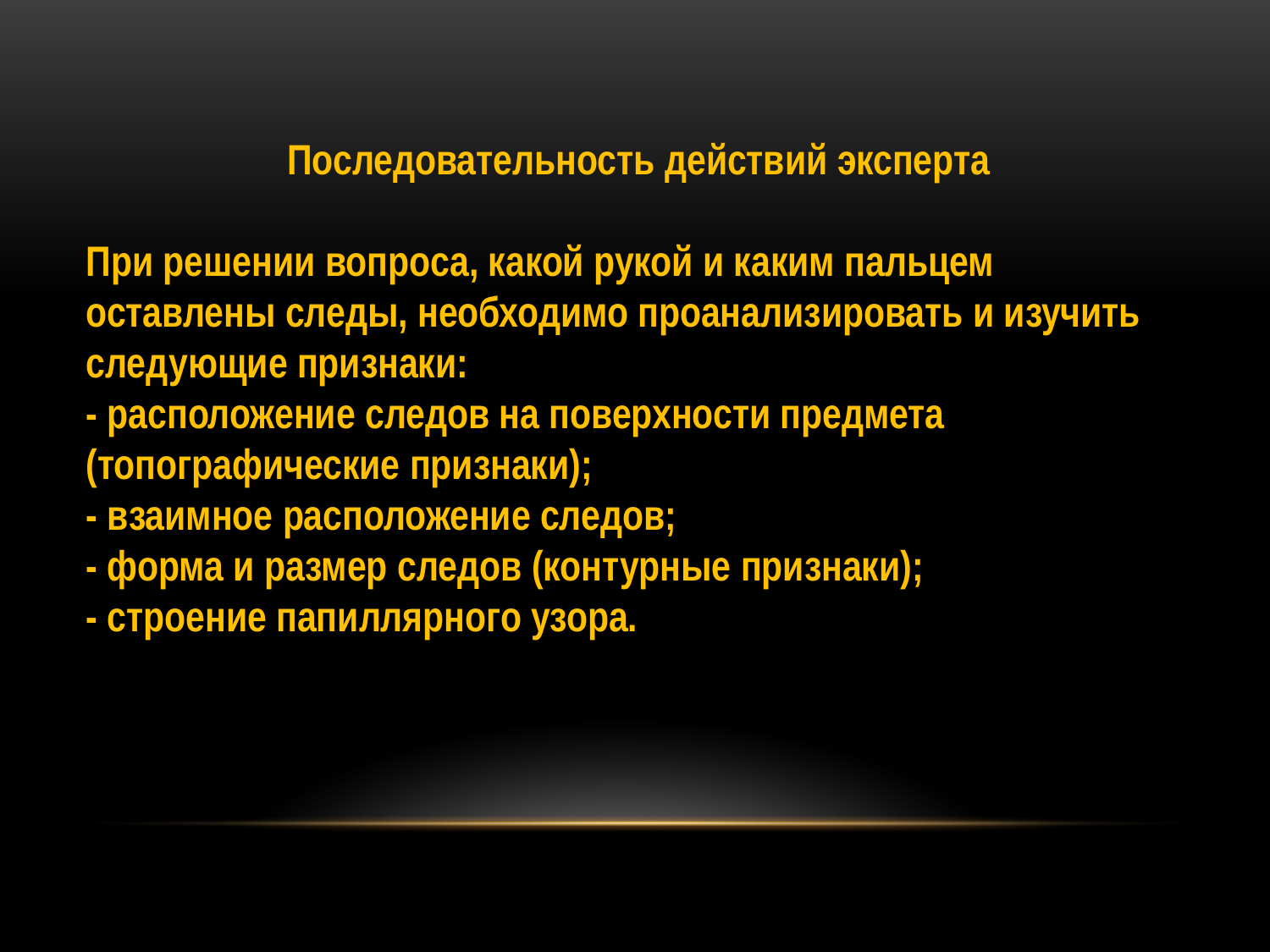

Последовательность действий эксперта

При решении вопроса, какой рукой и каким пальцем оставлены следы, необходимо проанализировать и изучить следующие признаки:
- расположение следов на поверхности предмета (топографические признаки);
- взаимное расположение следов;
- форма и размер следов (контурные признаки);
- строение папиллярного узора.